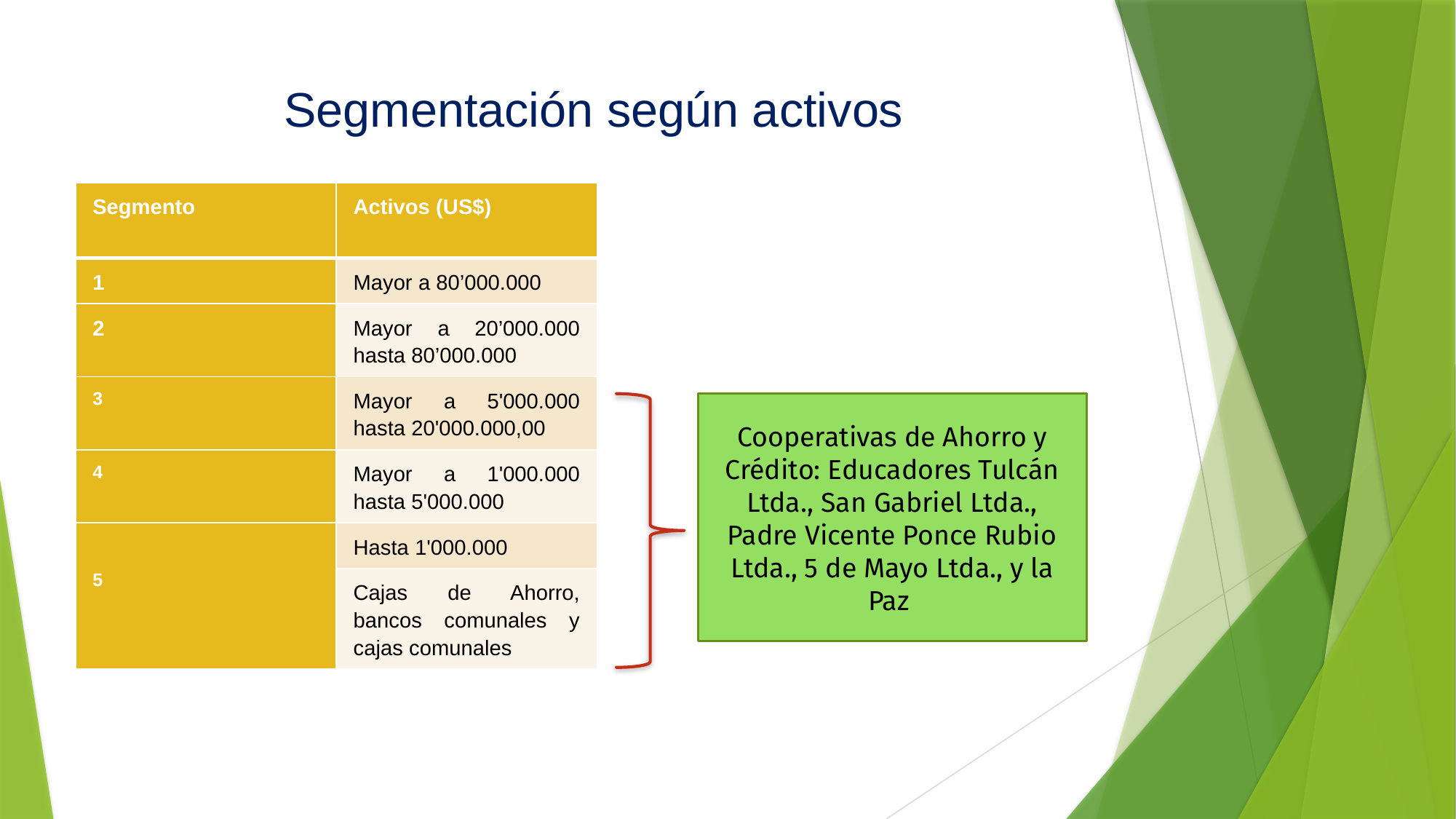

# Segmentación según activos
| Segmento | Activos (US$) |
| --- | --- |
| 1 | Mayor a 80’000.000 |
| 2 | Mayor a 20’000.000 hasta 80’000.000 |
| 3 | Mayor a 5'000.000 hasta 20'000.000,00 |
| 4 | Mayor a 1'000.000 hasta 5'000.000 |
| 5 | Hasta 1'000.000 |
|  | Cajas de Ahorro, bancos comunales y cajas comunales |

Cooperativas de Ahorro y Crédito: Educadores Tulcán Ltda., San Gabriel Ltda., Padre Vicente Ponce Rubio Ltda., 5 de Mayo Ltda., y la Paz